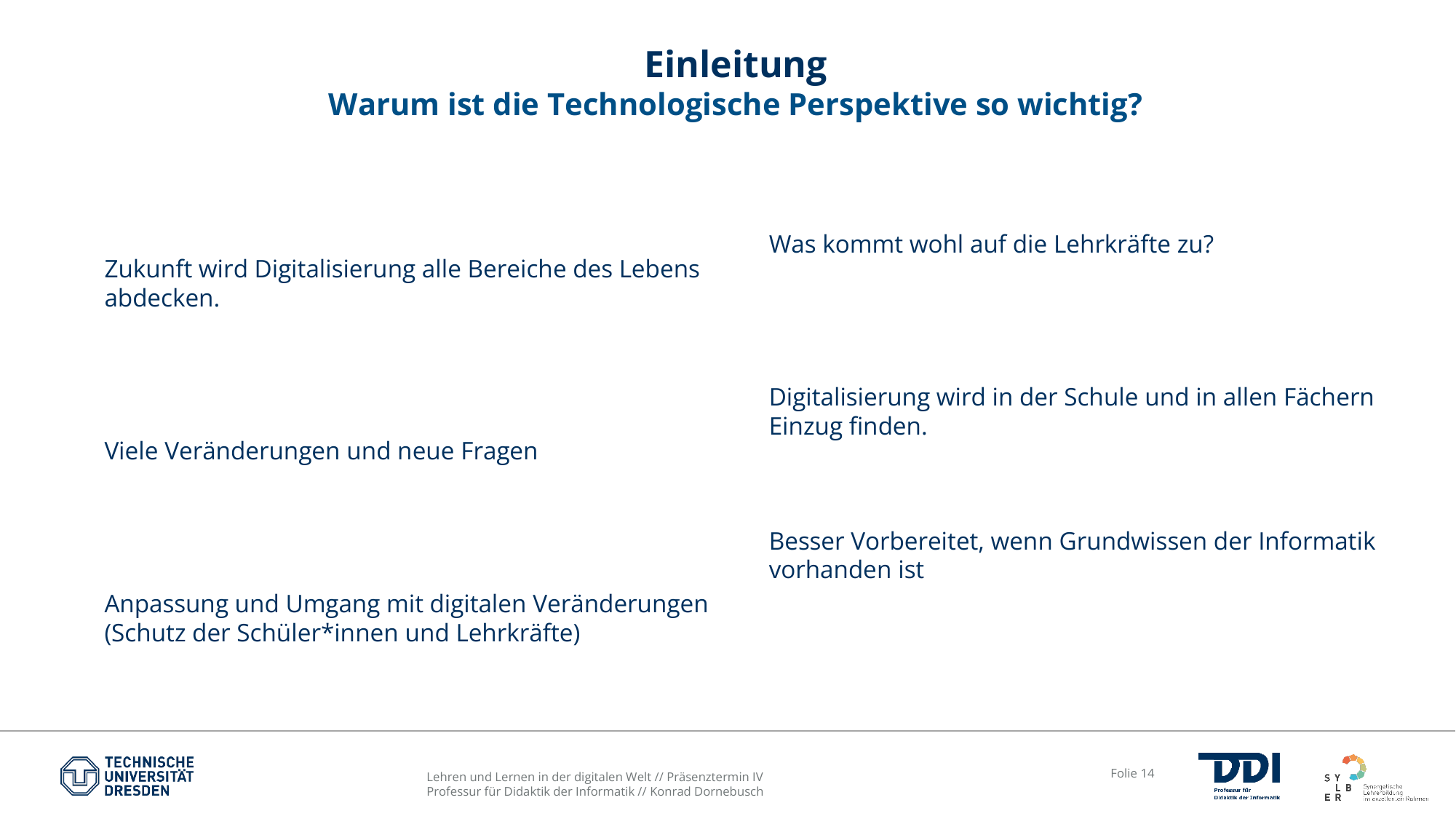

# Einleitung Warum ist die Technologische Perspektive so wichtig?

Zukunft wird Digitalisierung alle Bereiche des Lebens abdecken.

Viele Veränderungen und neue Fragen

Anpassung und Umgang mit digitalen Veränderungen (Schutz der Schüler*innen und Lehrkräfte)
Was kommt wohl auf die Lehrkräfte zu?

Digitalisierung wird in der Schule und in allen Fächern Einzug finden.

Besser Vorbereitet, wenn Grundwissen der Informatik vorhanden ist